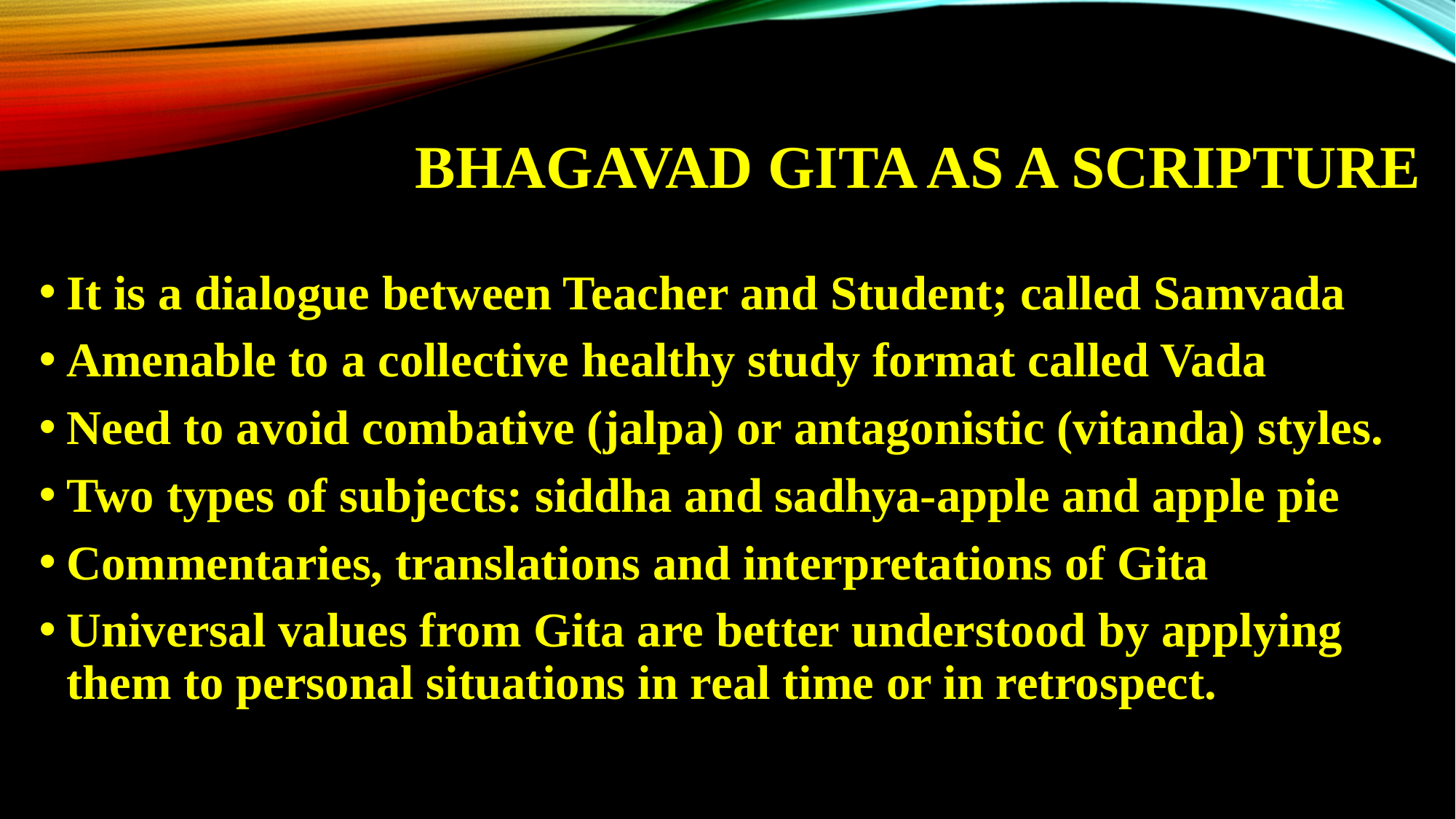

# Bhagavad Gita as a scripture
It is a dialogue between Teacher and Student; called Samvada
Amenable to a collective healthy study format called Vada
Need to avoid combative (jalpa) or antagonistic (vitanda) styles.
Two types of subjects: siddha and sadhya-apple and apple pie
Commentaries, translations and interpretations of Gita
Universal values from Gita are better understood by applying them to personal situations in real time or in retrospect.